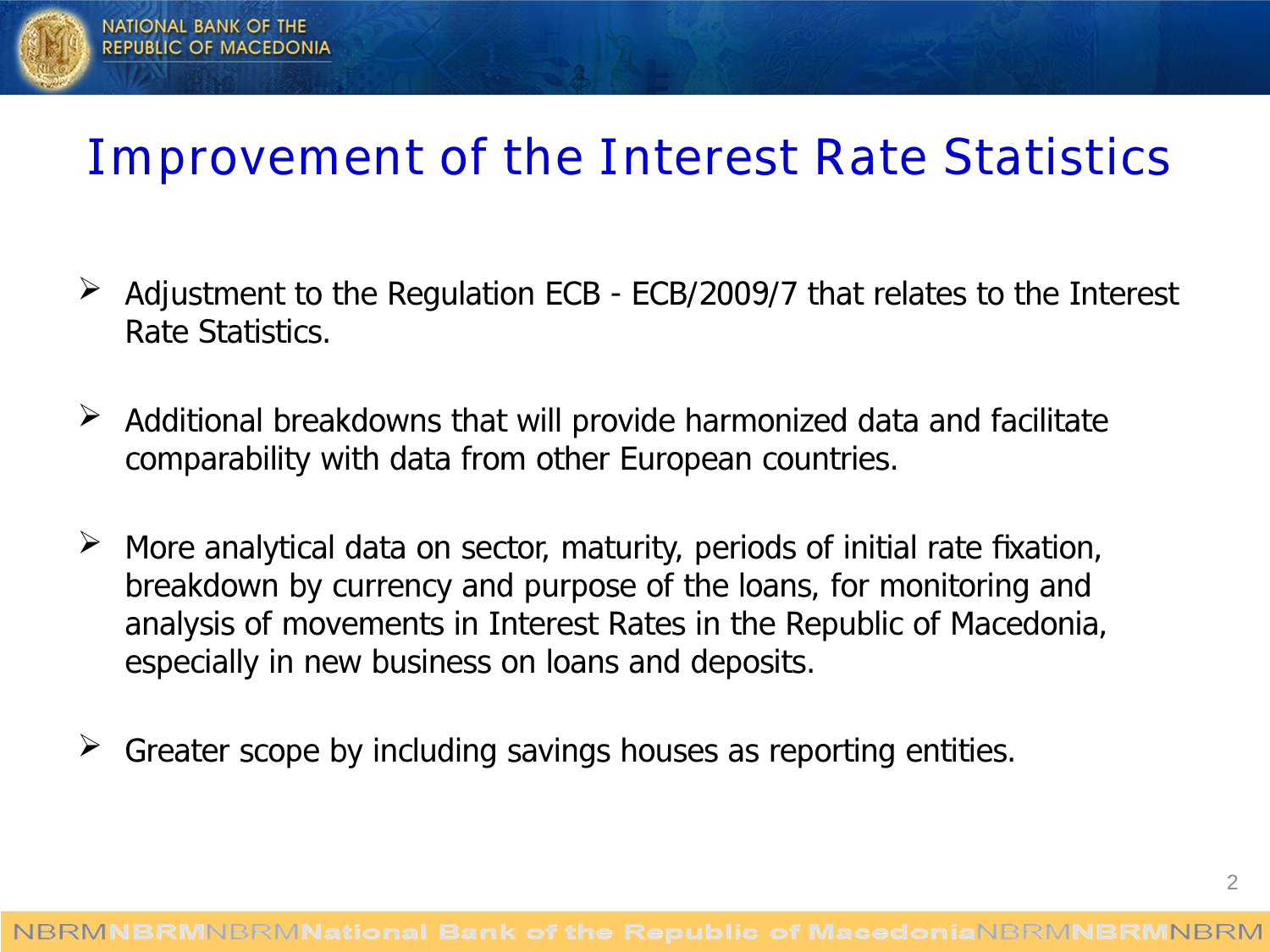

Improvement of the Interest Rate Statistics

Adjustment to the Regulation ECB - ECB/2009/7 that relates to the Interest Rate Statistics.

Additional breakdowns that will provide harmonized data and facilitate comparability with data from other European countries.

More analytical data on sector, maturity, periods of initial rate fixation, breakdown by currency and purpose of the loans, for monitoring and analysis of movements in Interest Rates in the Republic of Macedonia, especially in new business on loans and deposits.

Greater scope by including savings houses as reporting entities.

2